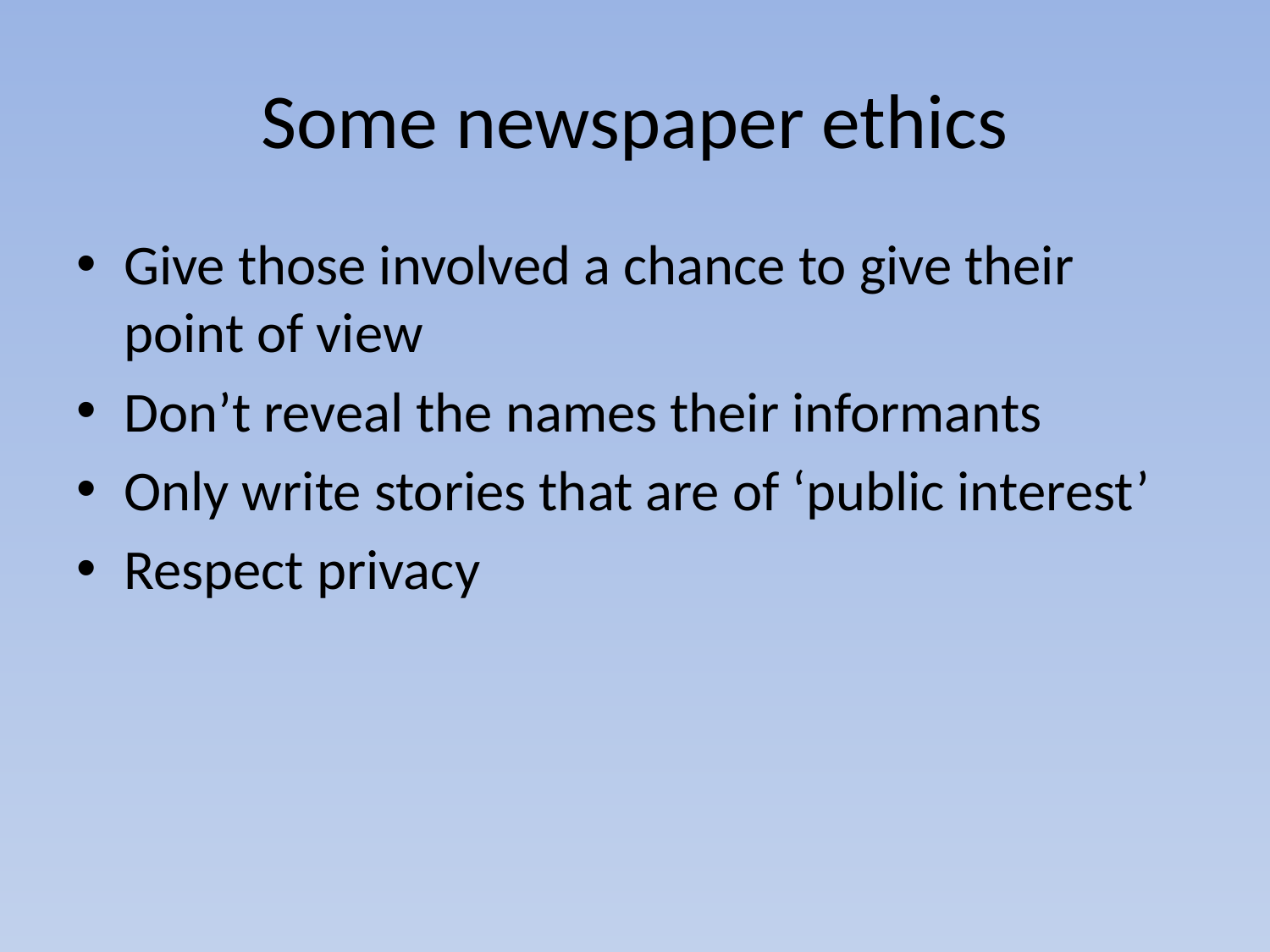

# Some newspaper ethics
Give those involved a chance to give their point of view
Don’t reveal the names their informants
Only write stories that are of ‘public interest’
Respect privacy